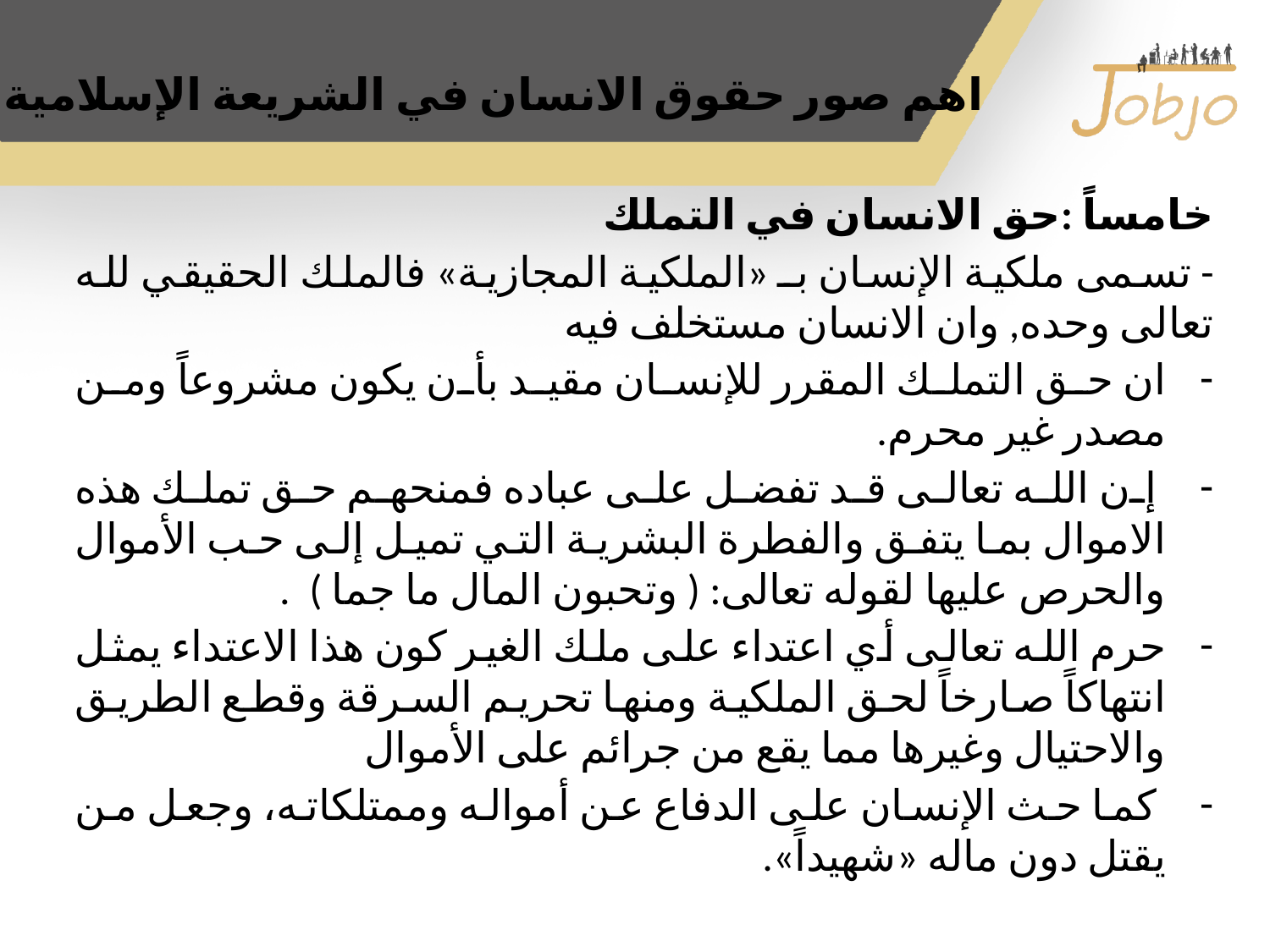

# اهم صور حقوق الانسان في الشريعة الإسلامية
خامساً :حق الانسان في التملك
- تسمى ملكية الإنسان بـ «الملكية المجازية» فالملك الحقيقي لله تعالى وحده, وان الانسان مستخلف فيه
ان حق التملك المقرر للإنسان مقيد بأن يكون مشروعاً ومن مصدر غير محرم.
 إن الله تعالى قد تفضل على عباده فمنحهم حق تملك هذه الاموال بما يتفق والفطرة البشرية التي تميل إلى حب الأموال والحرص عليها لقوله تعالى: ( وتحبون المال ما جما )  .
حرم الله تعالى أي اعتداء على ملك الغير كون هذا الاعتداء يمثل انتهاكاً صارخاً لحق الملكية ومنها تحريم السرقة وقطع الطريق والاحتيال وغيرها مما يقع من جرائم على الأموال
 كما حث الإنسان على الدفاع عن أمواله وممتلكاته، وجعل من يقتل دون ماله «شهيداً».